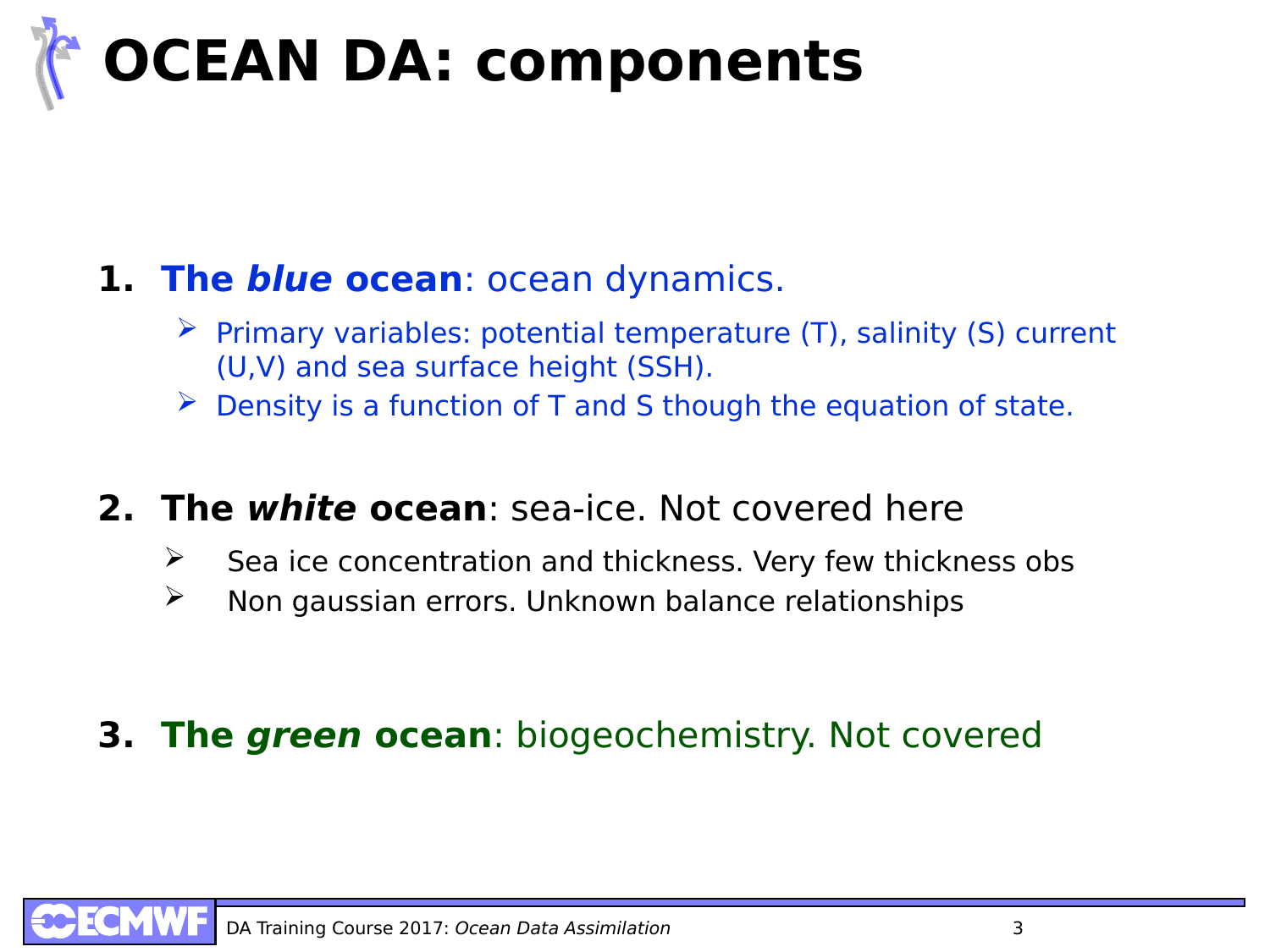

# OCEAN DA: components
The blue ocean: ocean dynamics.
Primary variables: potential temperature (T), salinity (S) current (U,V) and sea surface height (SSH).
Density is a function of T and S though the equation of state.

The white ocean: sea-ice. Not covered here
Sea ice concentration and thickness. Very few thickness obs
Non gaussian errors. Unknown balance relationships

The green ocean: biogeochemistry. Not covered